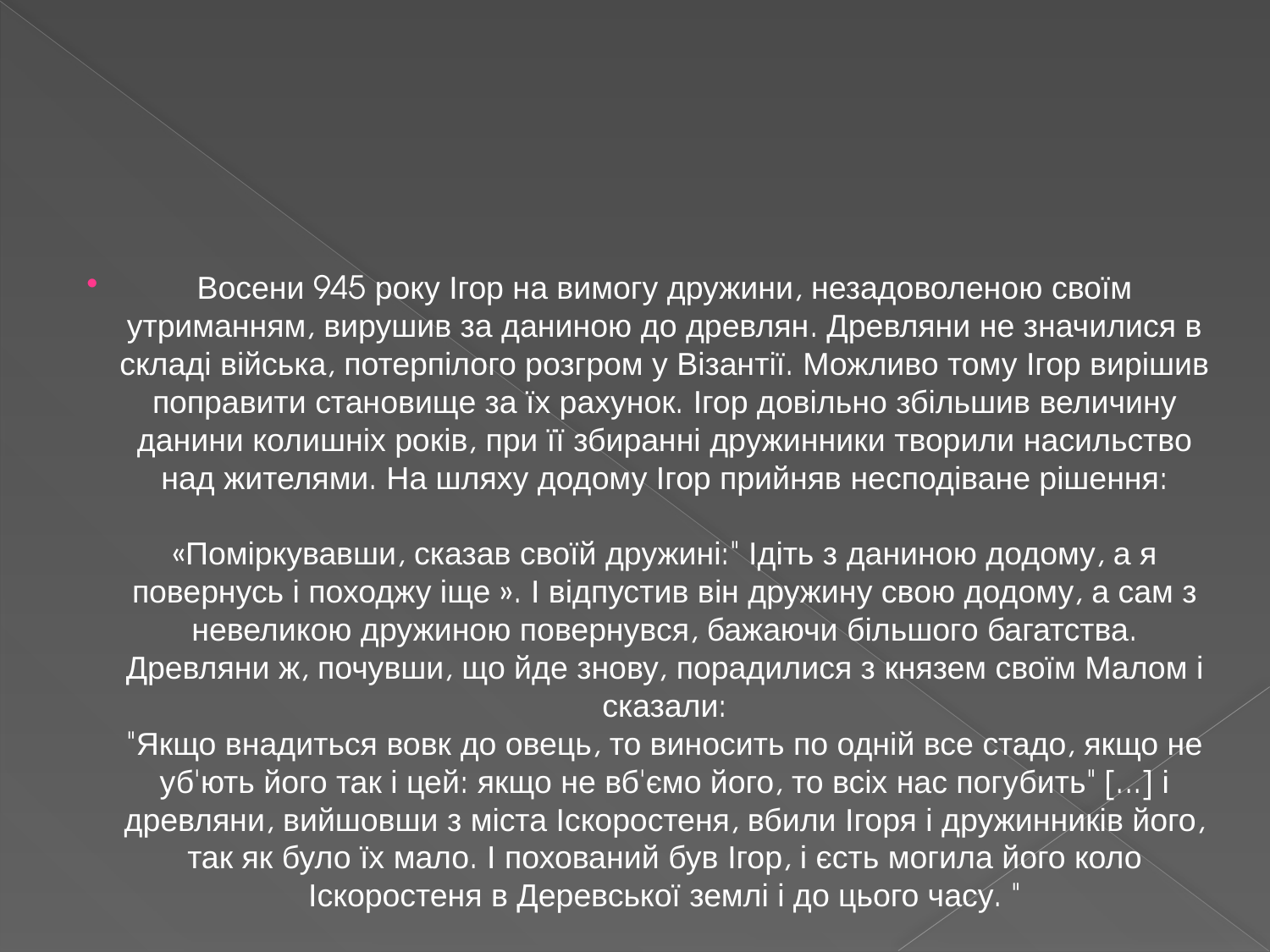

#
Восени 945 року Ігор на вимогу дружини, незадоволеною своїм утриманням, вирушив за даниною до древлян. Древляни не значилися в складі війська, потерпілого розгром у Візантії. Можливо тому Ігор вирішив поправити становище за їх рахунок. Ігор довільно збільшив величину данини колишніх років, при її збиранні дружинники творили насильство над жителями. На шляху додому Ігор прийняв несподіване рішення:
«Поміркувавши, сказав своїй дружині:" Ідіть з даниною додому, а я повернусь і походжу іще ». І відпустив він дружину свою додому, а сам з невеликою дружиною повернувся, бажаючи більшого багатства.
Древляни ж, почувши, що йде знову, порадилися з князем своїм Малом і сказали:
"Якщо внадиться вовк до овець, то виносить по одній все стадо, якщо не уб'ють його так і цей: якщо не вб'ємо його, то всіх нас погубить" [...] і древляни, вийшовши з міста Іскоростеня, вбили Ігоря і дружинників його, так як було їх мало. І похований був Ігор, і єсть могила його коло Іскоростеня в Деревської землі і до цього часу. "